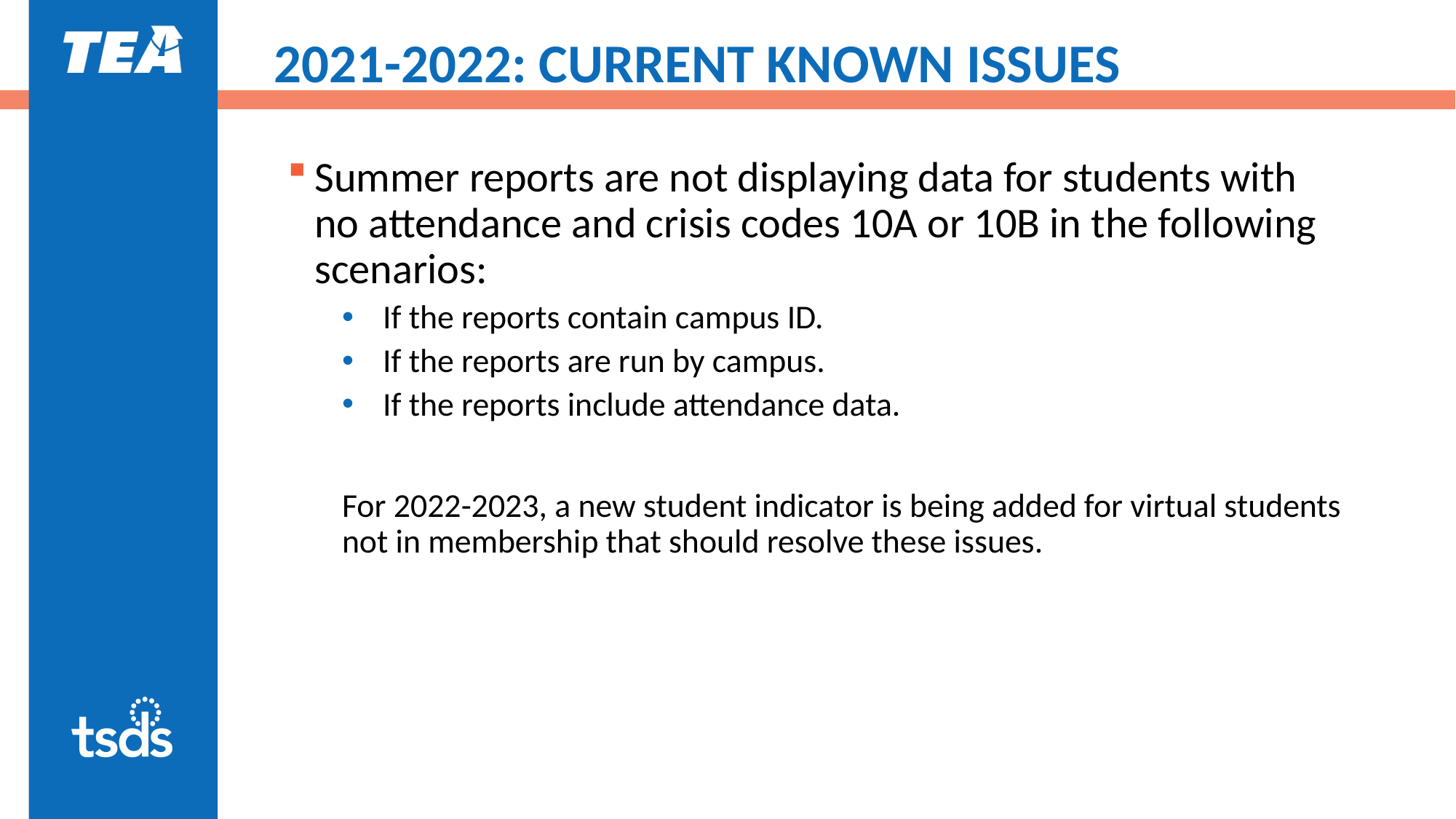

# 2021-2022: CURRENT KNOWN ISSUES
Summer reports are not displaying data for students with no attendance and crisis codes 10A or 10B in the following scenarios:
If the reports contain campus ID.
If the reports are run by campus.
If the reports include attendance data.

For 2022-2023, a new student indicator is being added for virtual students not in membership that should resolve these issues.